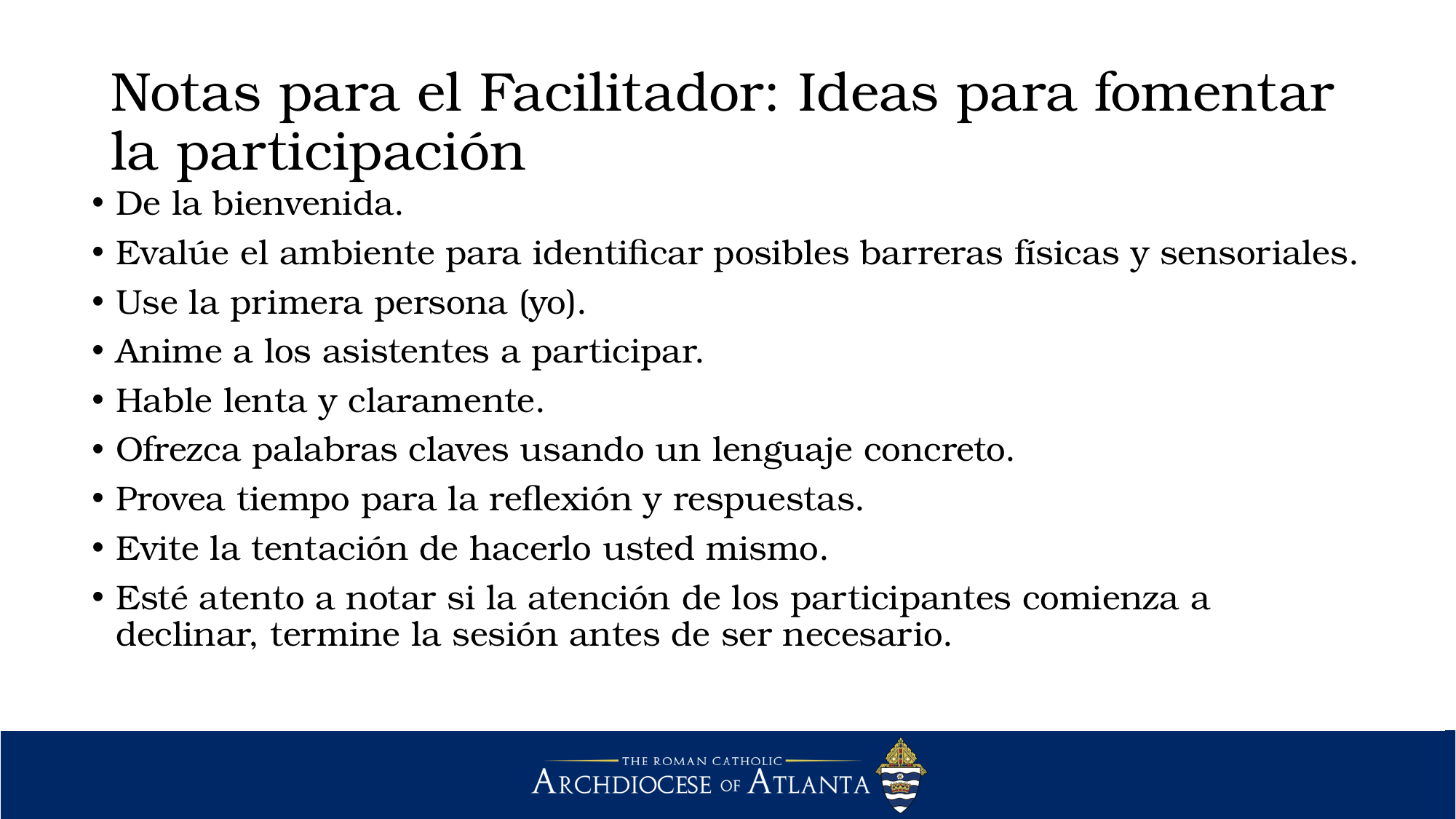

# Notas para el Facilitador: Ideas para fomentar la participación
De la bienvenida.
Evalúe el ambiente para identificar posibles barreras físicas y sensoriales.
Use la primera persona (yo).
Anime a los asistentes a participar.
Hable lenta y claramente.
Ofrezca palabras claves usando un lenguaje concreto.
Provea tiempo para la reflexión y respuestas.
Evite la tentación de hacerlo usted mismo.
Esté atento a notar si la atención de los participantes comienza a declinar, termine la sesión antes de ser necesario.